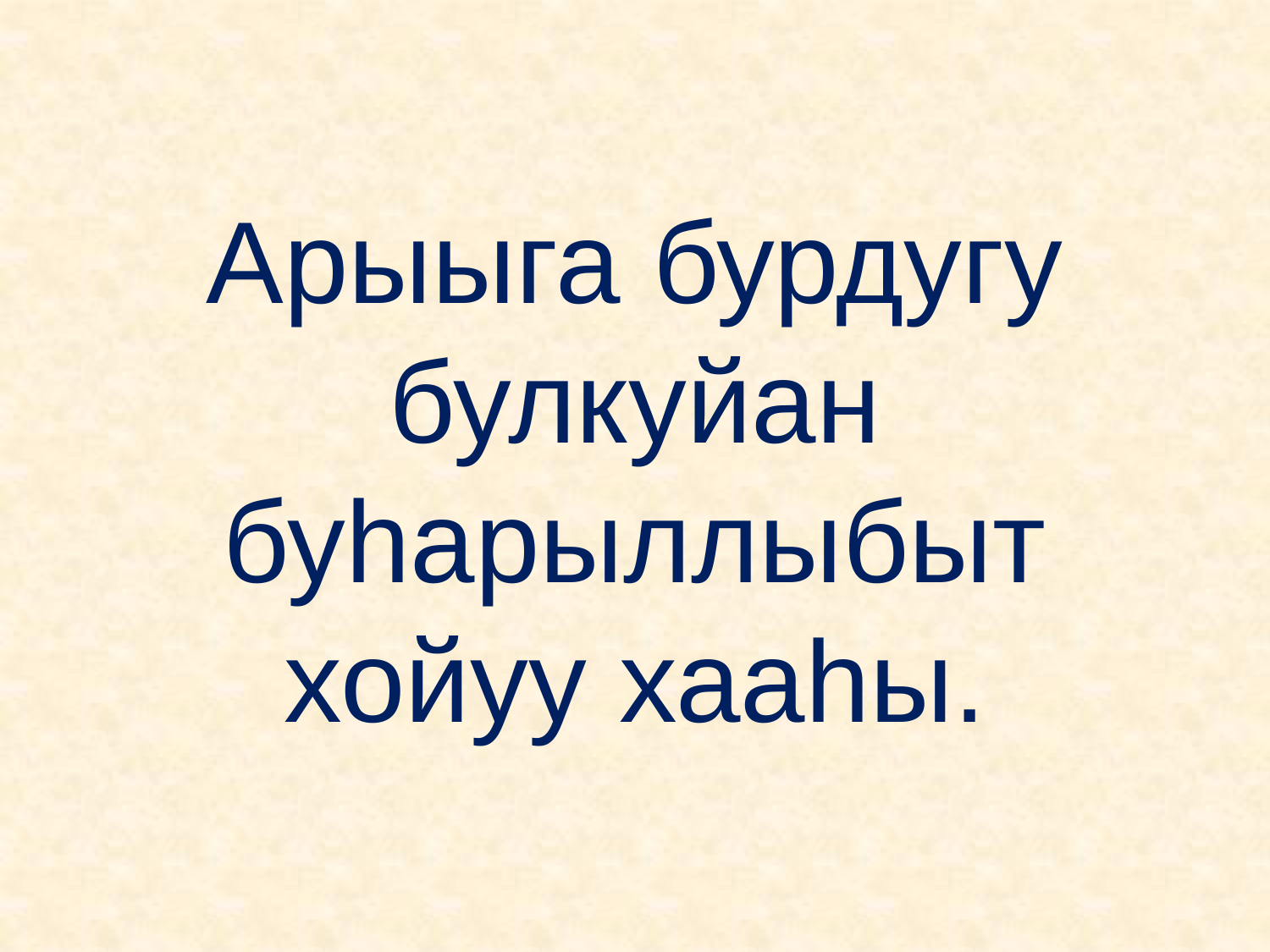

# Арыыга бурдугу булкуйан буһарыллыбыт хойуу хааһы.